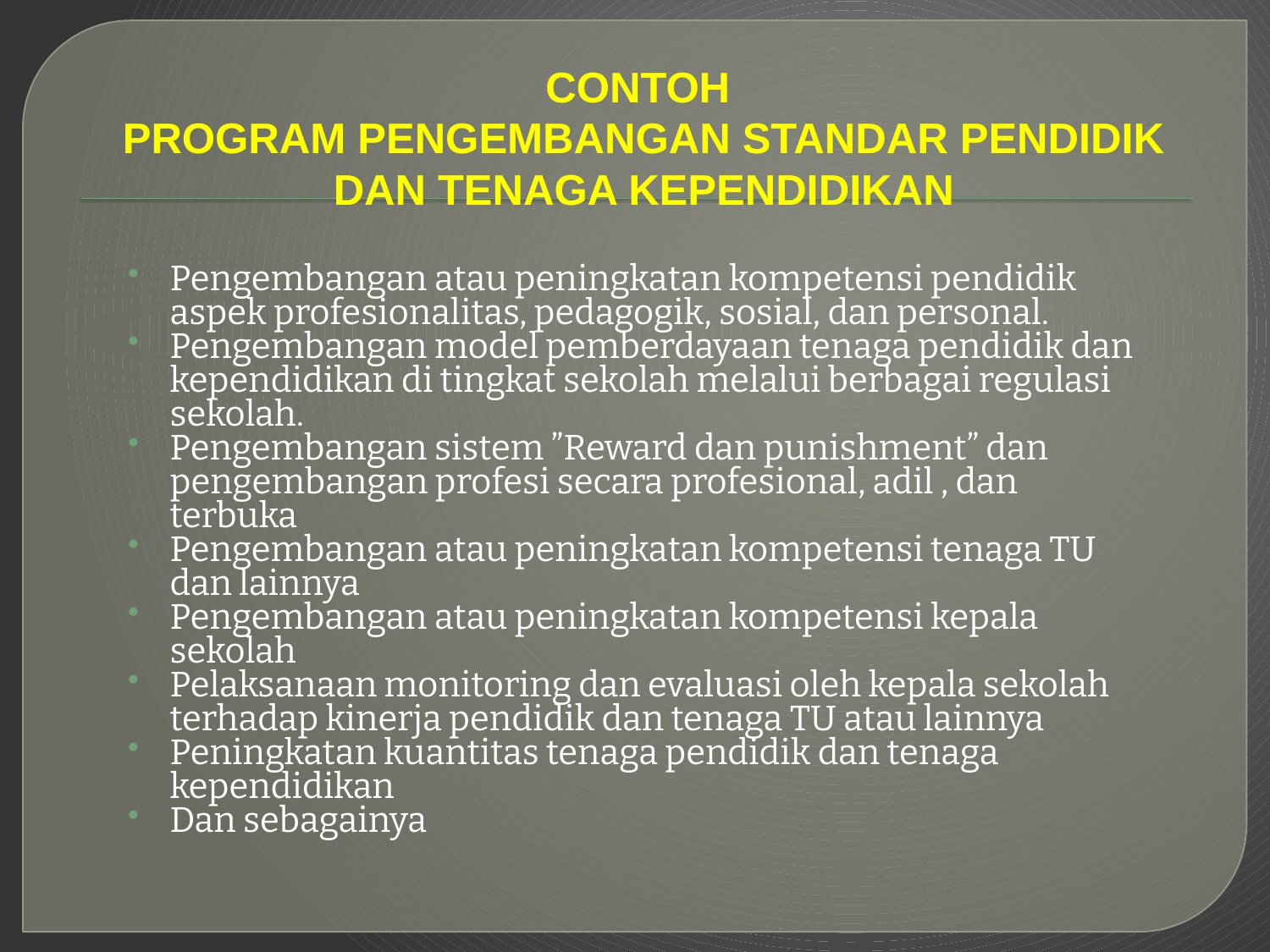

# CONTOH PROGRAM PENGEMBANGAN STANDAR PENDIDIK DAN TENAGA KEPENDIDIKAN
Pengembangan atau peningkatan kompetensi pendidik aspek profesionalitas, pedagogik, sosial, dan personal.
Pengembangan model pemberdayaan tenaga pendidik dan kependidikan di tingkat sekolah melalui berbagai regulasi sekolah.
Pengembangan sistem ”Reward dan punishment” dan pengembangan profesi secara profesional, adil , dan terbuka
Pengembangan atau peningkatan kompetensi tenaga TU dan lainnya
Pengembangan atau peningkatan kompetensi kepala sekolah
Pelaksanaan monitoring dan evaluasi oleh kepala sekolah terhadap kinerja pendidik dan tenaga TU atau lainnya
Peningkatan kuantitas tenaga pendidik dan tenaga kependidikan
Dan sebagainya